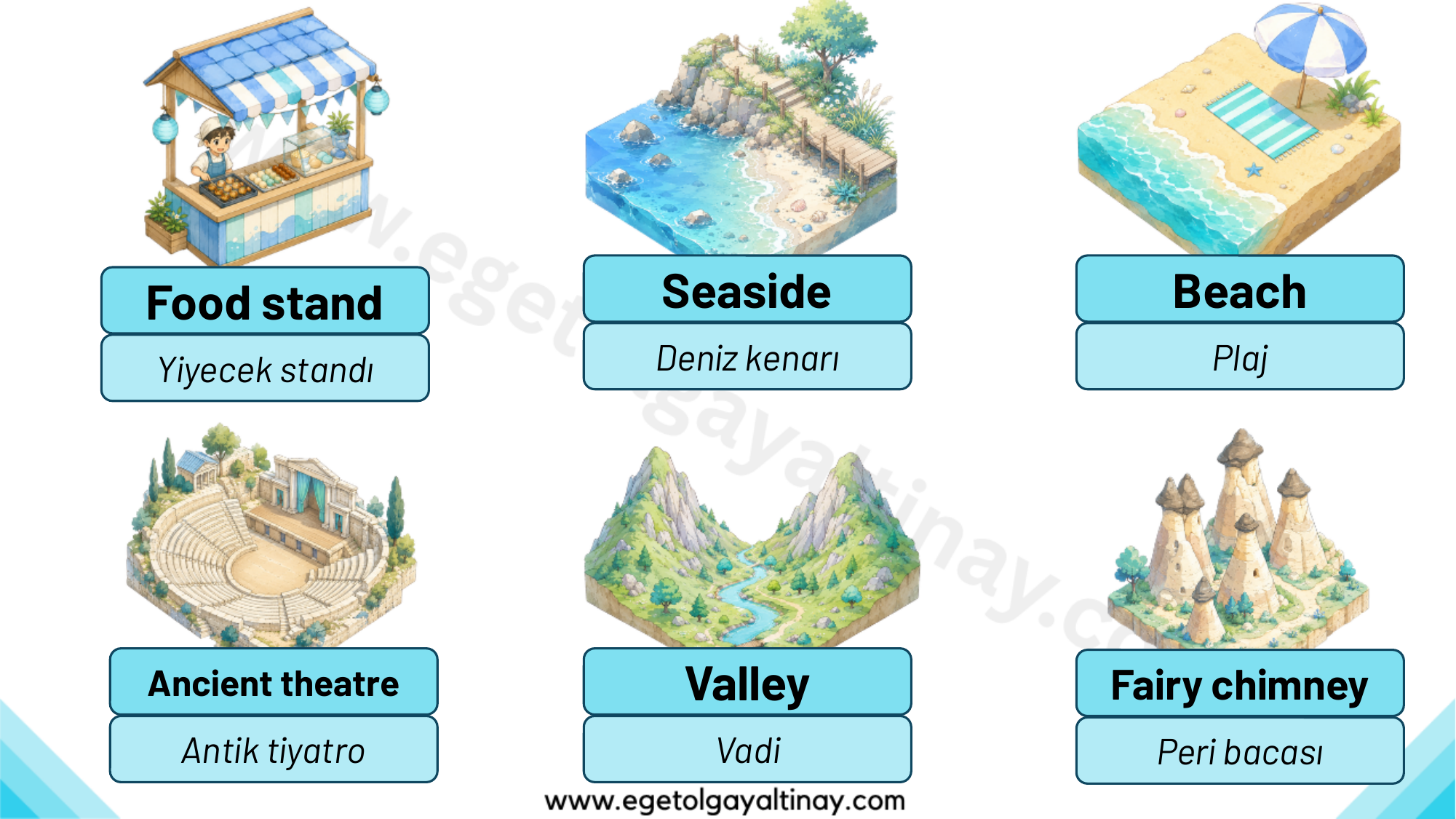

Seaside
Beach
Food stand
Deniz kenarı
Plaj
Yiyecek standı
Ancient theatre
Valley
Fairy chimney
Antik tiyatro
Vadi
Peri bacası